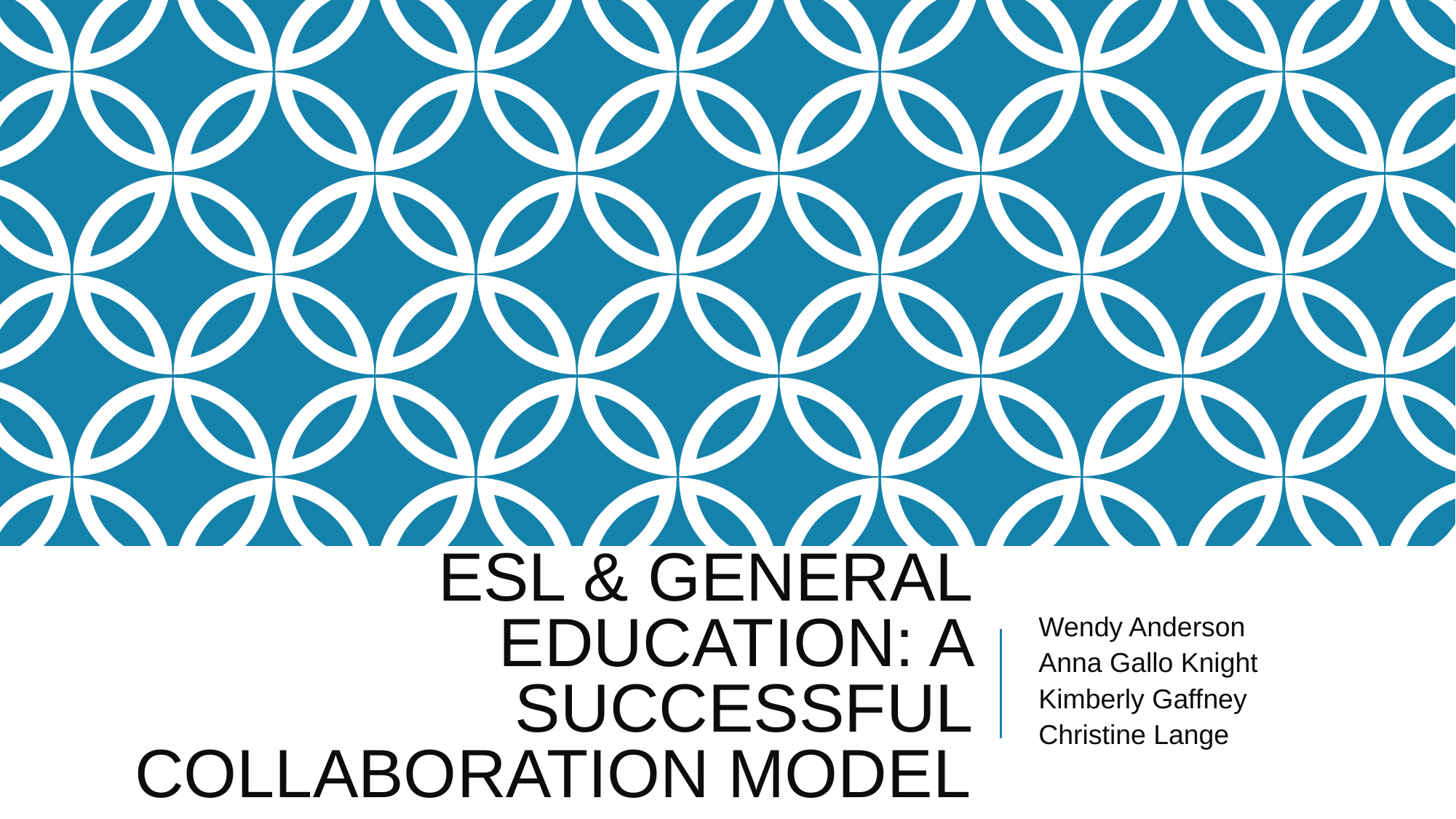

# ESL & GENERAL EDUCATION: A SUCCESSFUL COLLABORATION MODEL
Wendy Anderson
Anna Gallo Knight
Kimberly Gaffney
Christine Lange